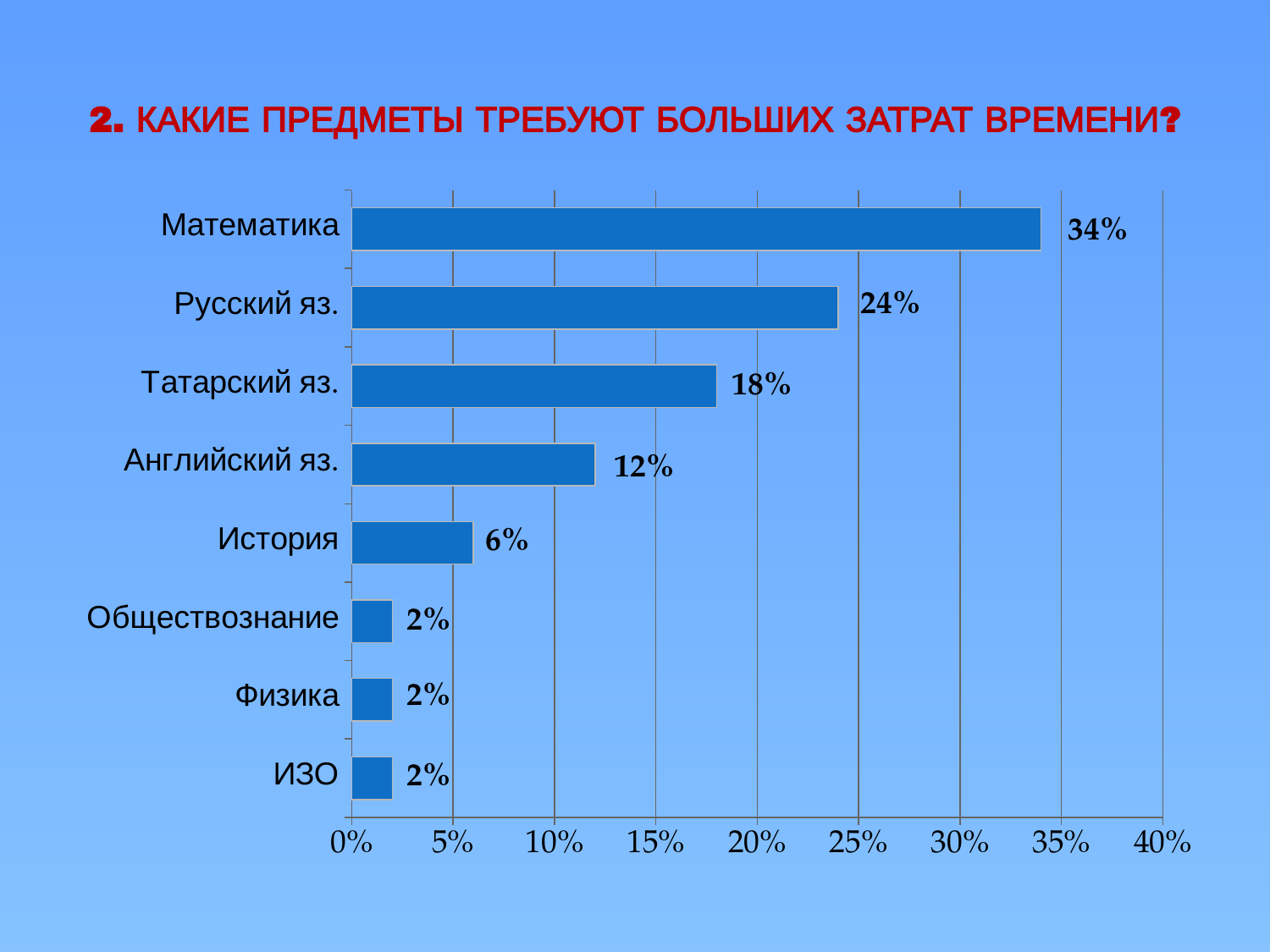

# 2. Какие предметы требуют больших затрат времени?

### Chart

| Category | Столбец1 |
|---|---|
| ИЗО | 0.020000000000000004 |
| Физика | 0.020000000000000004 |
| Обществознание | 0.020000000000000004 |
| История | 0.060000000000000005 |
| Английский яз. | 0.12000000000000001 |
| Татарский яз. | 0.18000000000000002 |
| Русский яз. | 0.24000000000000002 |
| Математика | 0.34 |